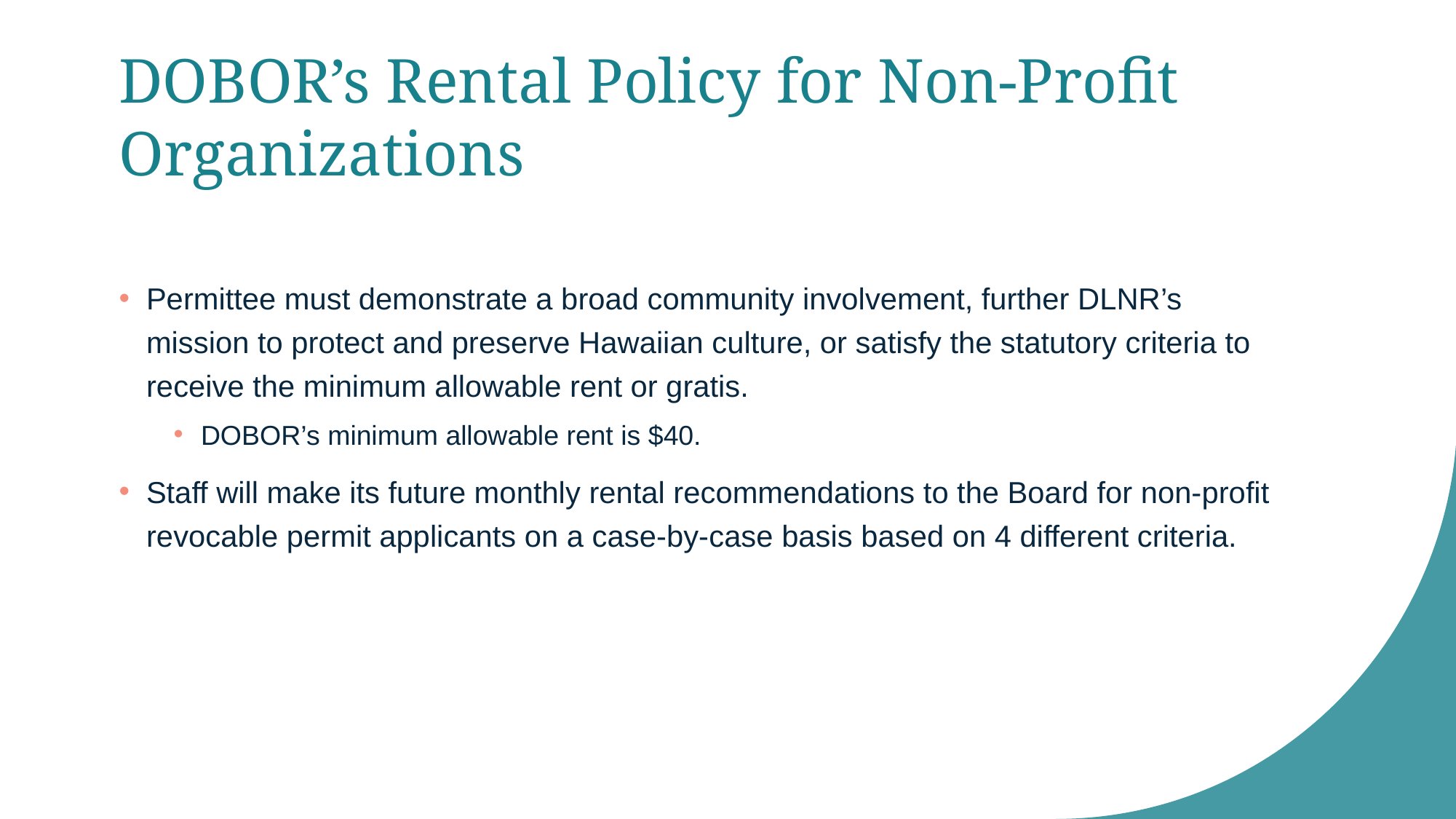

# DOBOR’s Rental Policy for Non-Profit Organizations
Permittee must demonstrate a broad community involvement, further DLNR’s mission to protect and preserve Hawaiian culture, or satisfy the statutory criteria to receive the minimum allowable rent or gratis.
DOBOR’s minimum allowable rent is $40.
Staff will make its future monthly rental recommendations to the Board for non-profit revocable permit applicants on a case-by-case basis based on 4 different criteria.